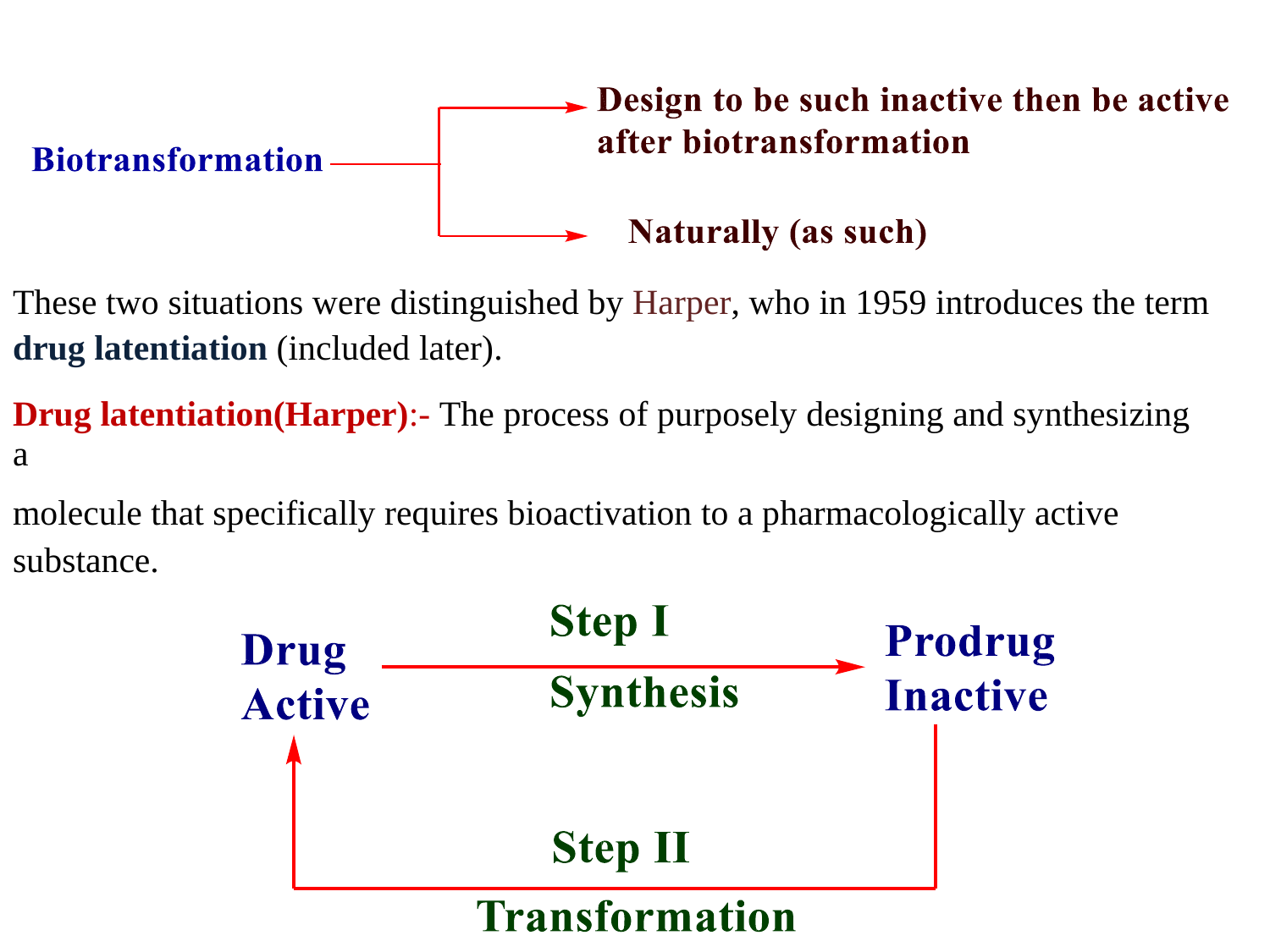

These two situations were distinguished by Harper, who in 1959 introduces the term
drug latentiation (included later).
Drug latentiation(Harper):- The process of purposely designing and synthesizing a
molecule that specifically requires bioactivation to a pharmacologically active substance.